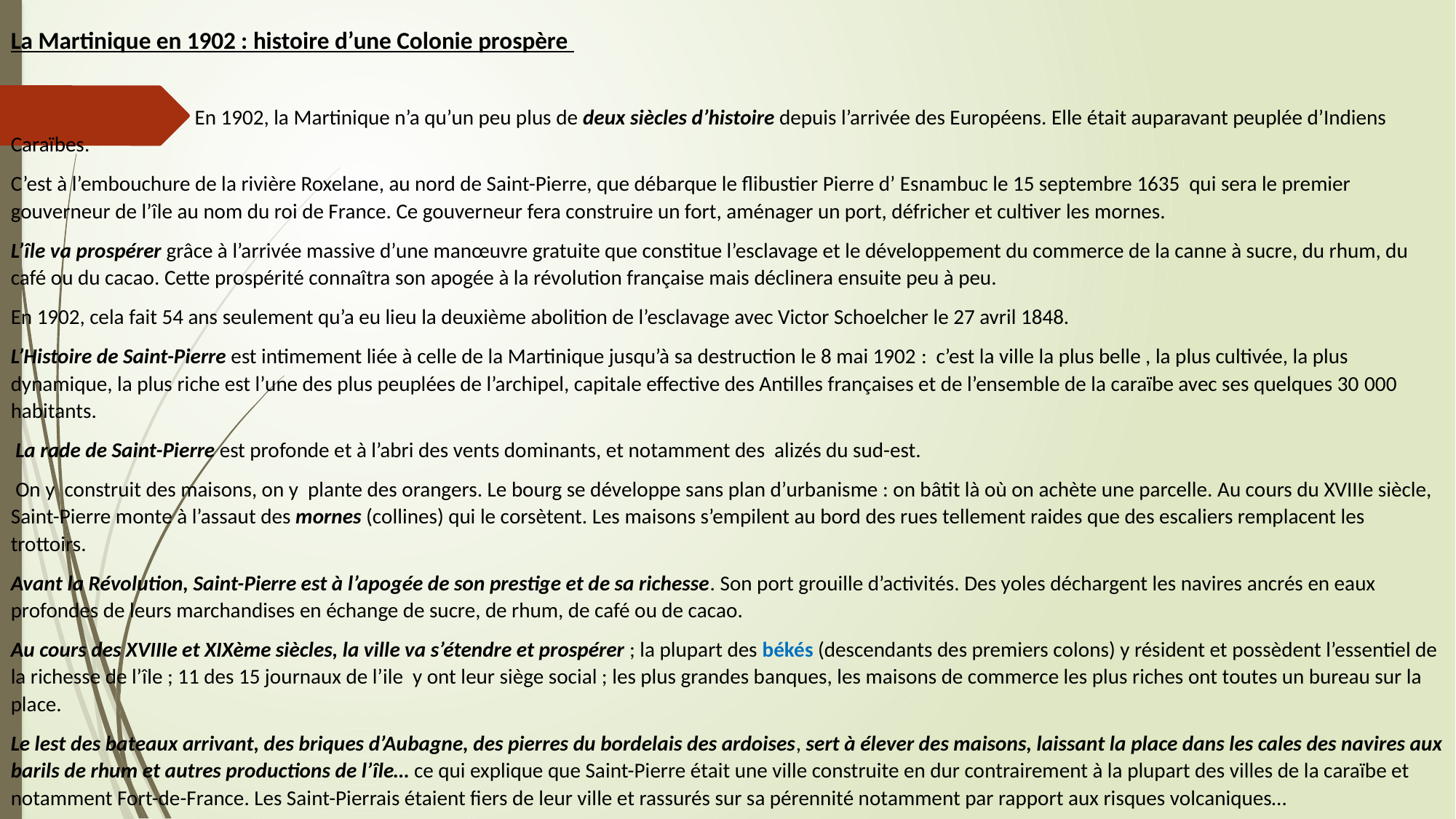

La Martinique en 1902 : histoire d’une Colonie prospère

                                            En 1902, la Martinique n’a qu’un peu plus de deux siècles d’histoire depuis l’arrivée des Européens. Elle était auparavant peuplée d’Indiens Caraïbes.
C’est à l’embouchure de la rivière Roxelane, au nord de Saint-Pierre, que débarque le flibustier Pierre d’ Esnambuc le 15 septembre 1635  qui sera le premier gouverneur de l’île au nom du roi de France. Ce gouverneur fera construire un fort, aménager un port, défricher et cultiver les mornes.
L’île va prospérer grâce à l’arrivée massive d’une manœuvre gratuite que constitue l’esclavage et le développement du commerce de la canne à sucre, du rhum, du café ou du cacao. Cette prospérité connaîtra son apogée à la révolution française mais déclinera ensuite peu à peu.
En 1902, cela fait 54 ans seulement qu’a eu lieu la deuxième abolition de l’esclavage avec Victor Schoelcher le 27 avril 1848.
L’Histoire de Saint-Pierre est intimement liée à celle de la Martinique jusqu’à sa destruction le 8 mai 1902 :  c’est la ville la plus belle , la plus cultivée, la plus dynamique, la plus riche est l’une des plus peuplées de l’archipel, capitale effective des Antilles françaises et de l’ensemble de la caraïbe avec ses quelques 30 000 habitants.
 La rade de Saint-Pierre est profonde et à l’abri des vents dominants, et notamment des  alizés du sud-est.
 On y  construit des maisons, on y  plante des orangers. Le bourg se développe sans plan d’urbanisme : on bâtit là où on achète une parcelle. Au cours du XVIIIe siècle, Saint-Pierre monte à l’assaut des mornes (collines) qui le corsètent. Les maisons s’empilent au bord des rues tellement raides que des escaliers remplacent les trottoirs.
Avant la Révolution, Saint-Pierre est à l’apogée de son prestige et de sa richesse. Son port grouille d’activités. Des yoles déchargent les navires ancrés en eaux profondes de leurs marchandises en échange de sucre, de rhum, de café ou de cacao.
Au cours des XVIIIe et XIXème siècles, la ville va s’étendre et prospérer ; la plupart des békés (descendants des premiers colons) y résident et possèdent l’essentiel de la richesse de l’île ; 11 des 15 journaux de l’ile  y ont leur siège social ; les plus grandes banques, les maisons de commerce les plus riches ont toutes un bureau sur la place.
Le lest des bateaux arrivant, des briques d’Aubagne, des pierres du bordelais des ardoises, sert à élever des maisons, laissant la place dans les cales des navires aux barils de rhum et autres productions de l’île… ce qui explique que Saint-Pierre était une ville construite en dur contrairement à la plupart des villes de la caraïbe et notamment Fort-de-France. Les Saint-Pierrais étaient fiers de leur ville et rassurés sur sa pérennité notamment par rapport aux risques volcaniques…